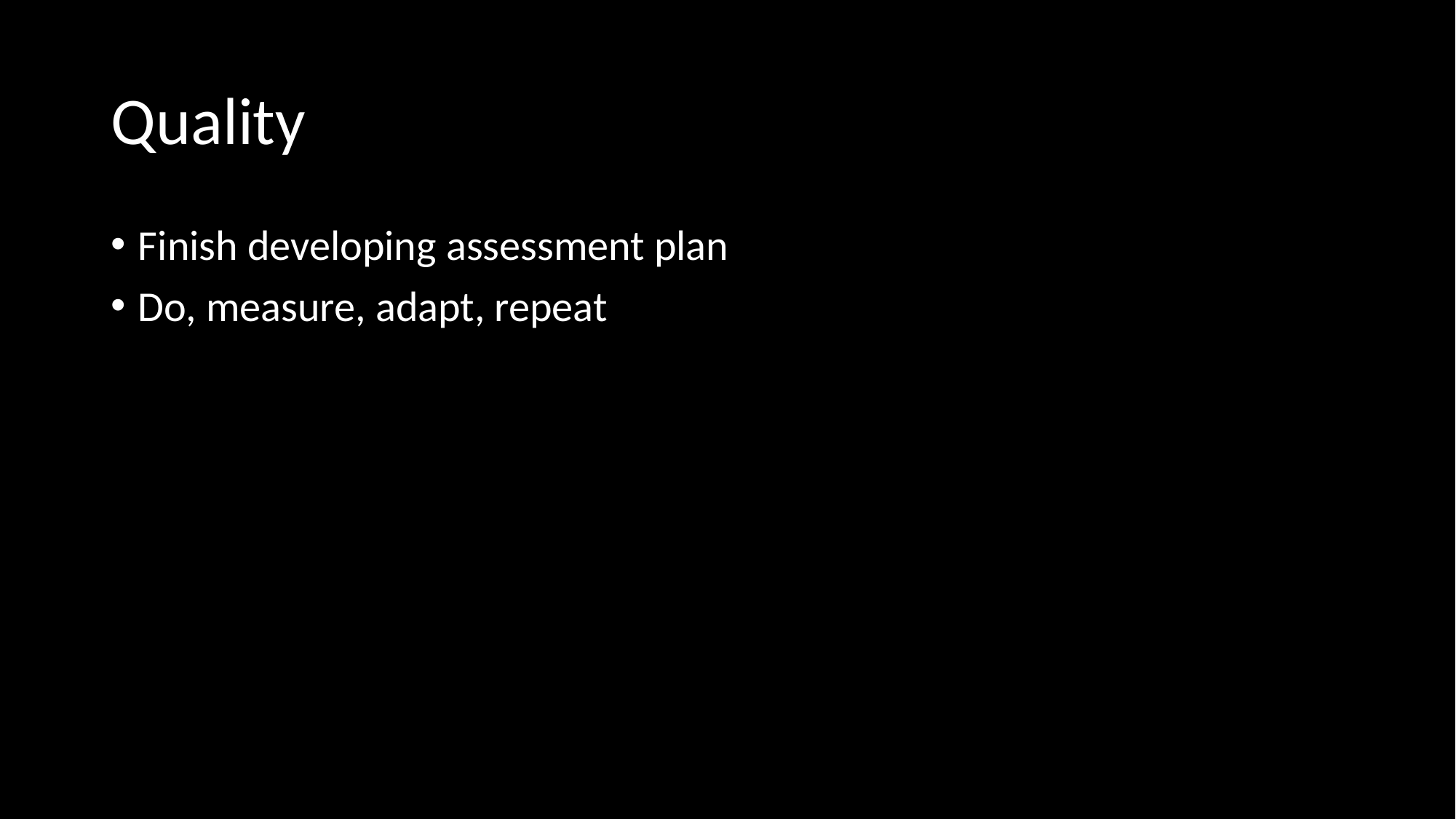

# Quality
Finish developing assessment plan
Do, measure, adapt, repeat